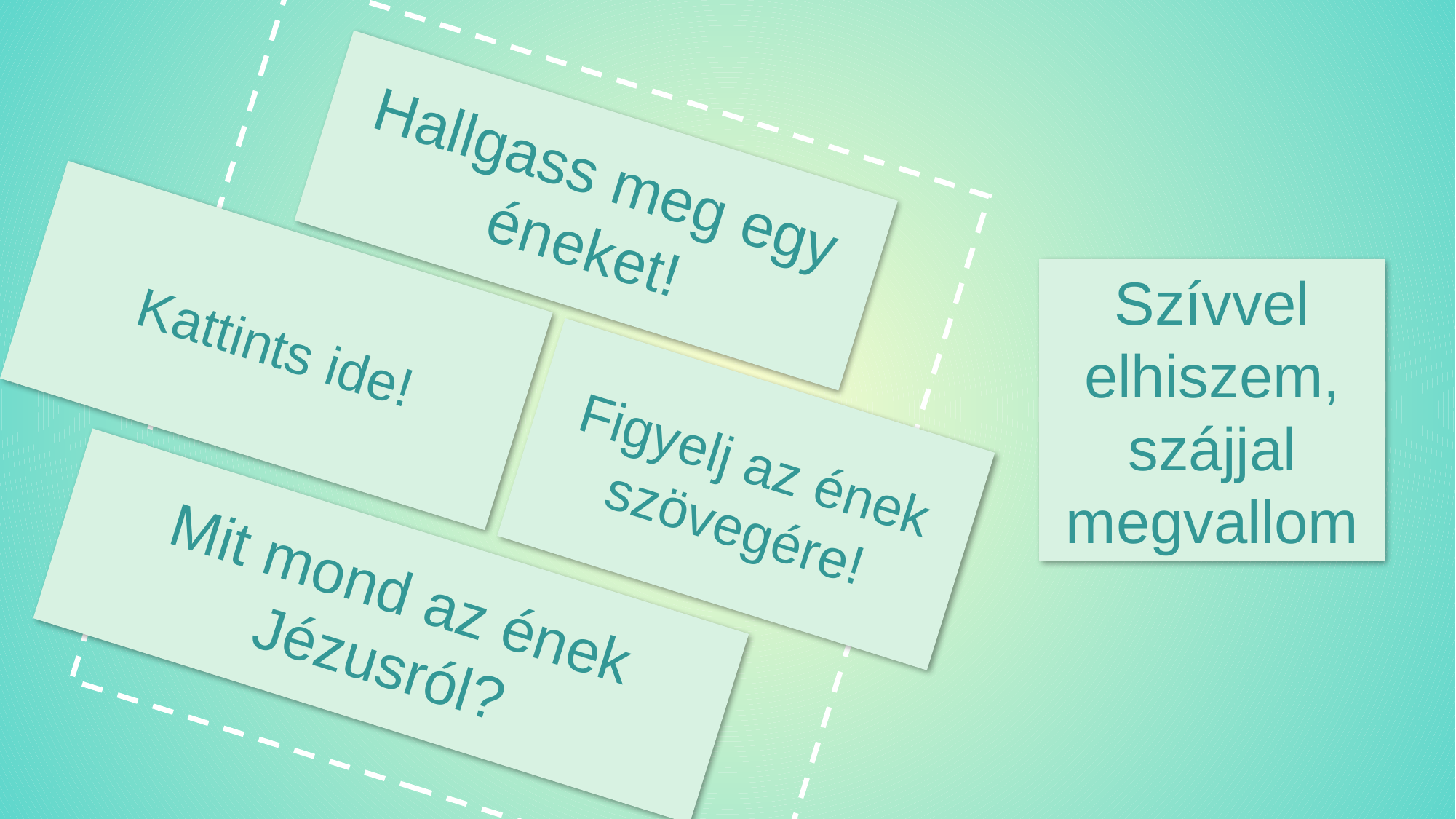

Hallgass meg egy éneket!
Kattints ide!
Szívvel elhiszem, szájjal megvallom
Figyelj az ének szövegére!
Mit mond az ének Jézusról?